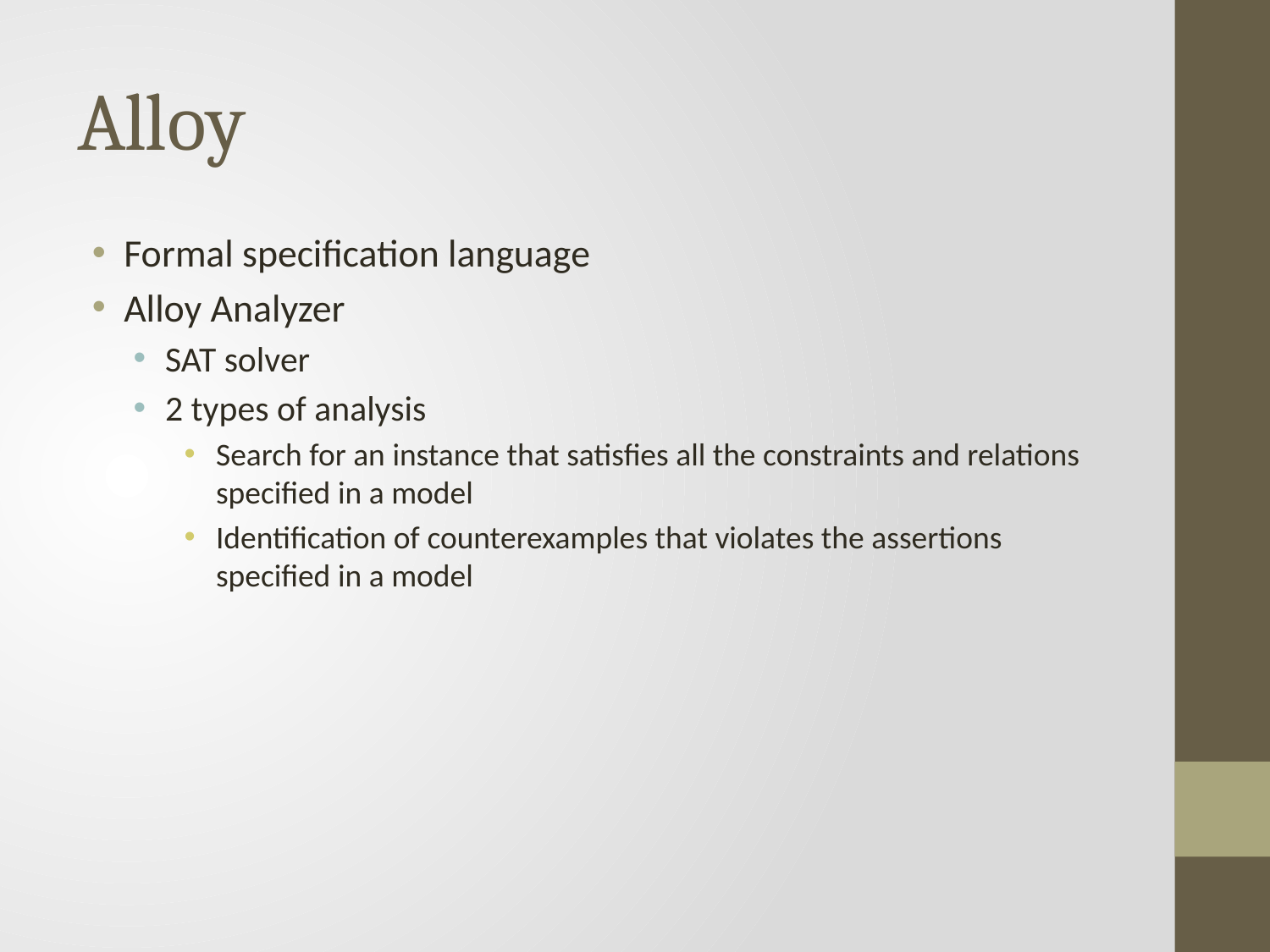

# Alloy
Formal specification language
Alloy Analyzer
SAT solver
2 types of analysis
Search for an instance that satisfies all the constraints and relations specified in a model
Identification of counterexamples that violates the assertions specified in a model